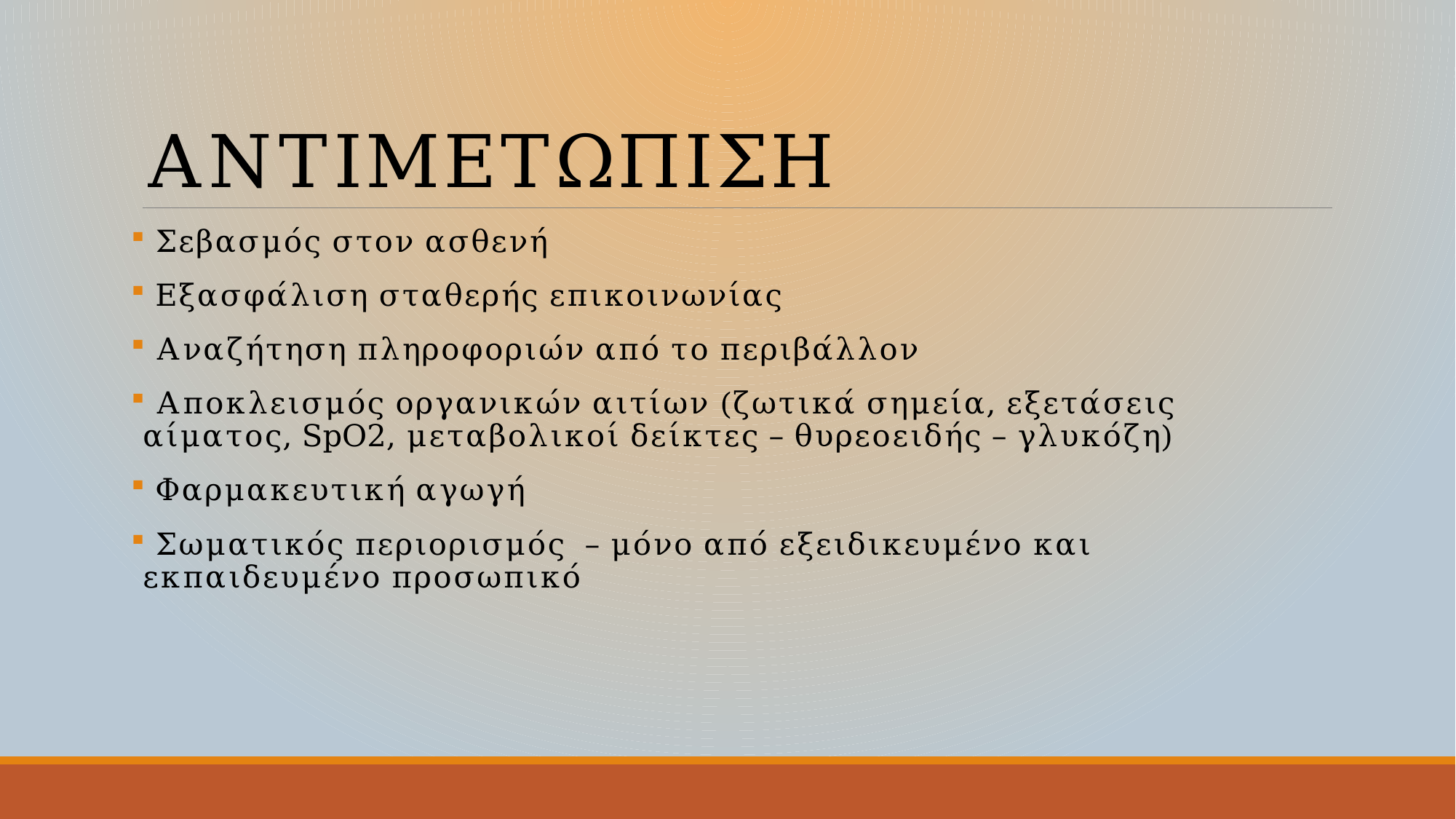

# ΑΝΤΙΜΕΤΩΠΙΣΗ
 Σεβασμός στον ασθενή
 Εξασφάλιση σταθερής επικοινωνίας
 Αναζήτηση πληροφοριών από το περιβάλλον
 Αποκλεισμός οργανικών αιτίων (ζωτικά σημεία, εξετάσεις αίματος, SpO2, μεταβολικοί δείκτες – θυρεοειδής – γλυκόζη)
 Φαρμακευτική αγωγή
 Σωματικός περιορισμός  – μόνο από εξειδικευμένο και εκπαιδευμένο προσωπικό